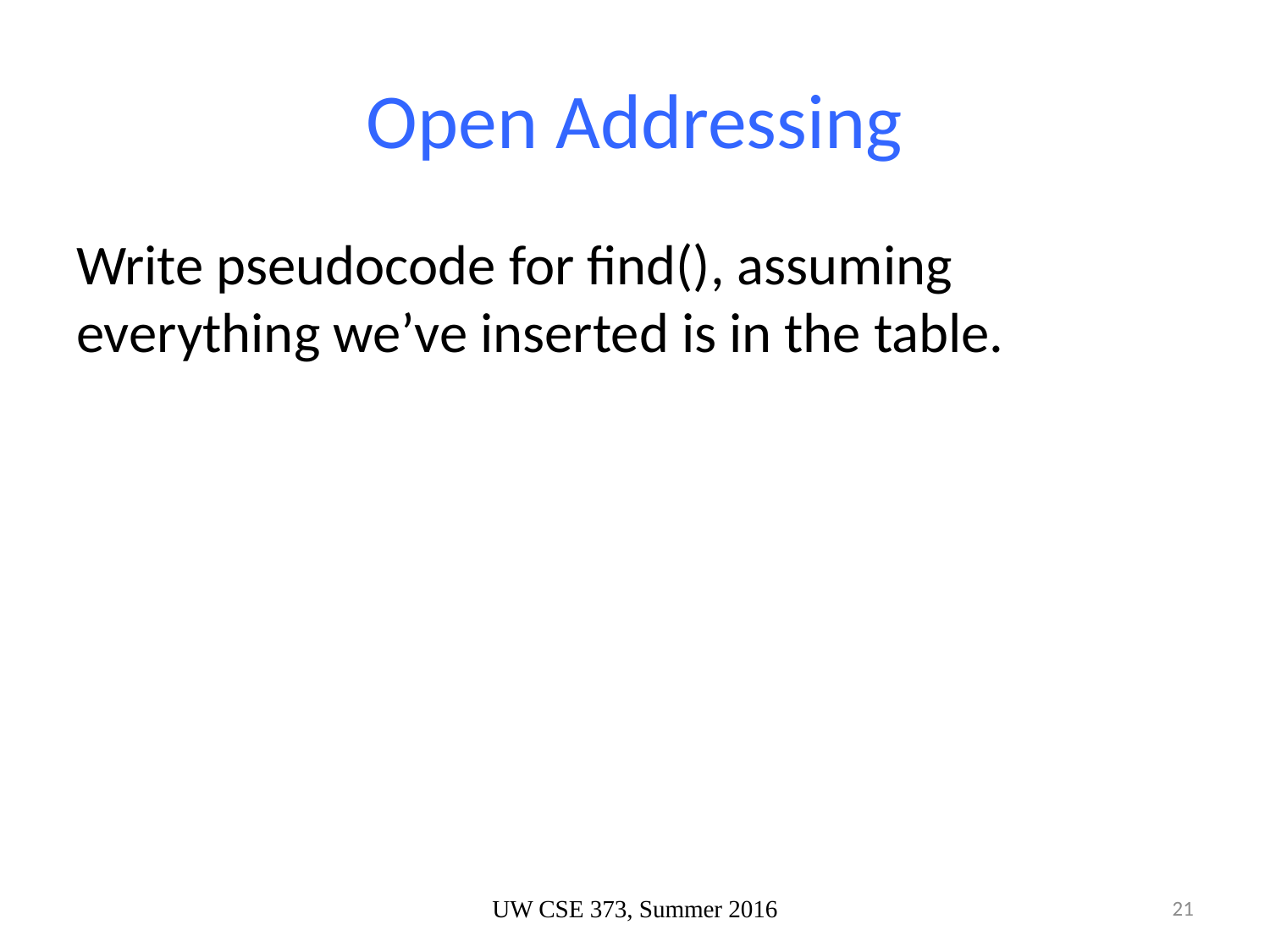

# Open Addressing
Write pseudocode for find(), assuming everything we’ve inserted is in the table.
UW CSE 373, Summer 2016
21